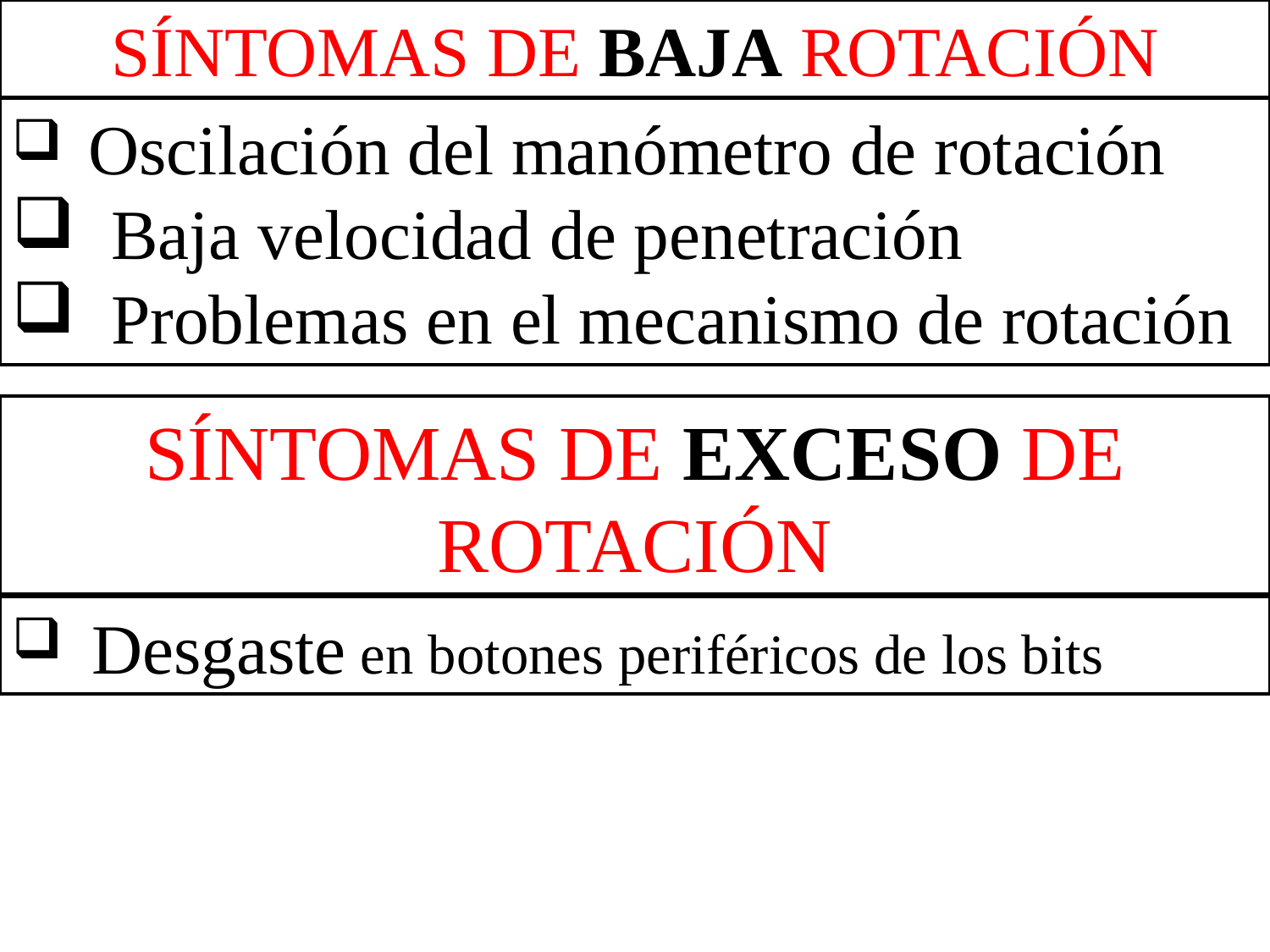

SÍNTOMAS DE BAJA ROTACIÓN
  Oscilación del manómetro de rotación
  Baja velocidad de penetración
  Problemas en el mecanismo de rotación
SÍNTOMAS DE EXCESO DE ROTACIÓN
  Desgaste en botones periféricos de los bits